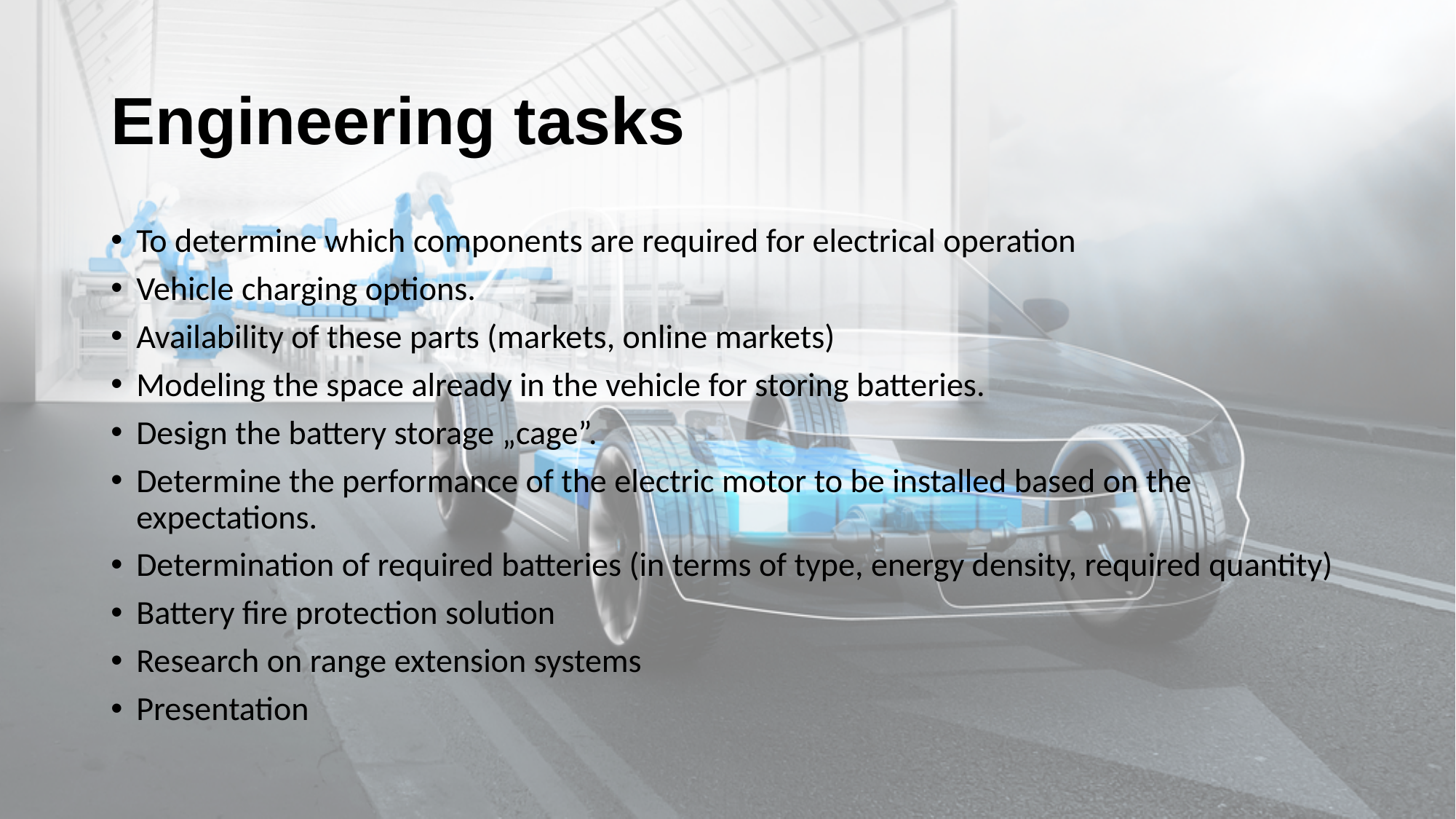

# Engineering tasks
To determine which components are required for electrical operation
Vehicle charging options.
Availability of these parts (markets, online markets)
Modeling the space already in the vehicle for storing batteries.
Design the battery storage „cage”.
Determine the performance of the electric motor to be installed based on the expectations.
Determination of required batteries (in terms of type, energy density, required quantity)
Battery fire protection solution
Research on range extension systems
Presentation